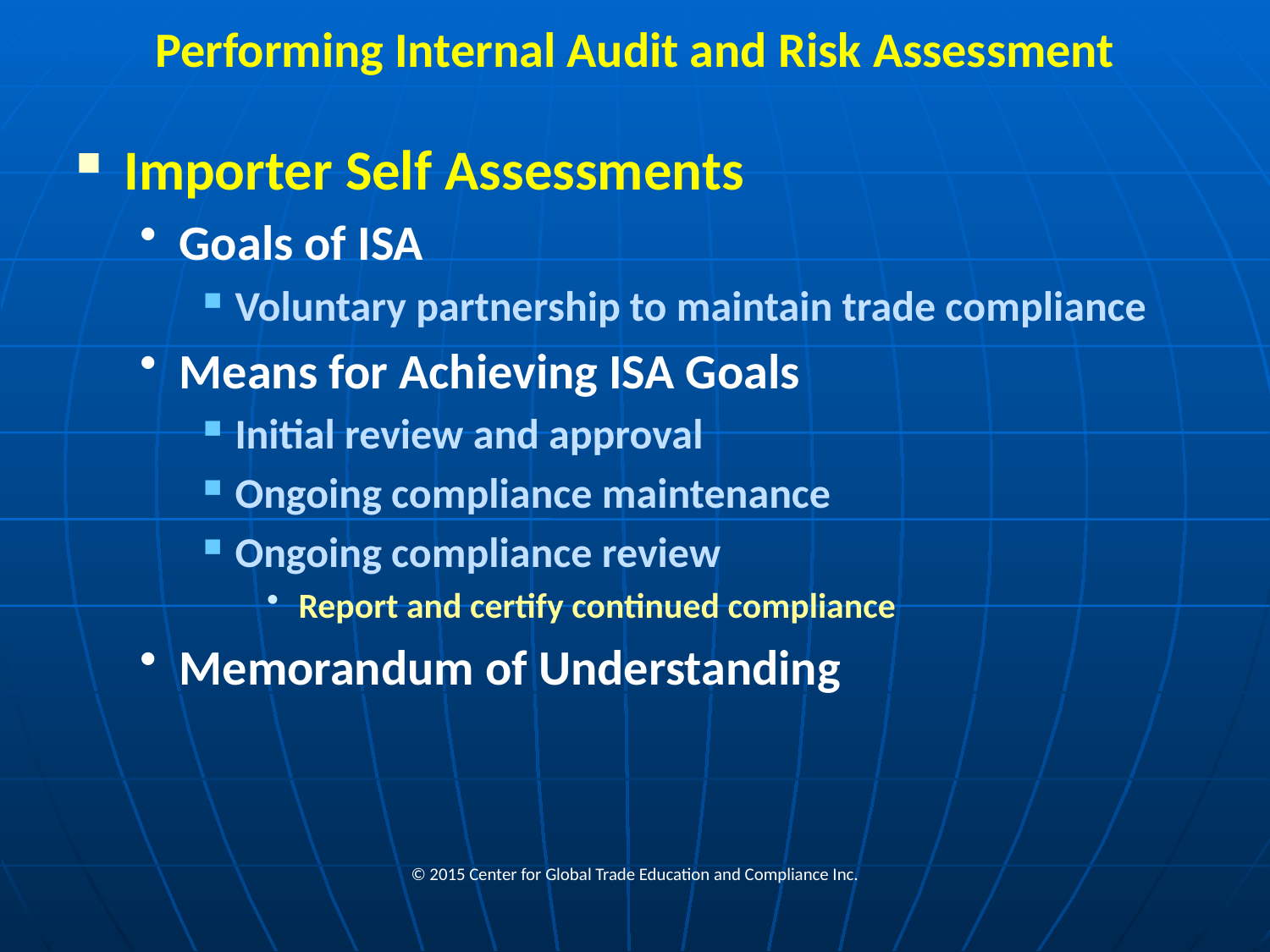

# Performing Internal Audit and Risk Assessment
Importer Self Assessments
Goals of ISA
Voluntary partnership to maintain trade compliance
Means for Achieving ISA Goals
Initial review and approval
Ongoing compliance maintenance
Ongoing compliance review
Report and certify continued compliance
Memorandum of Understanding

© 2015 Center for Global Trade Education and Compliance Inc.